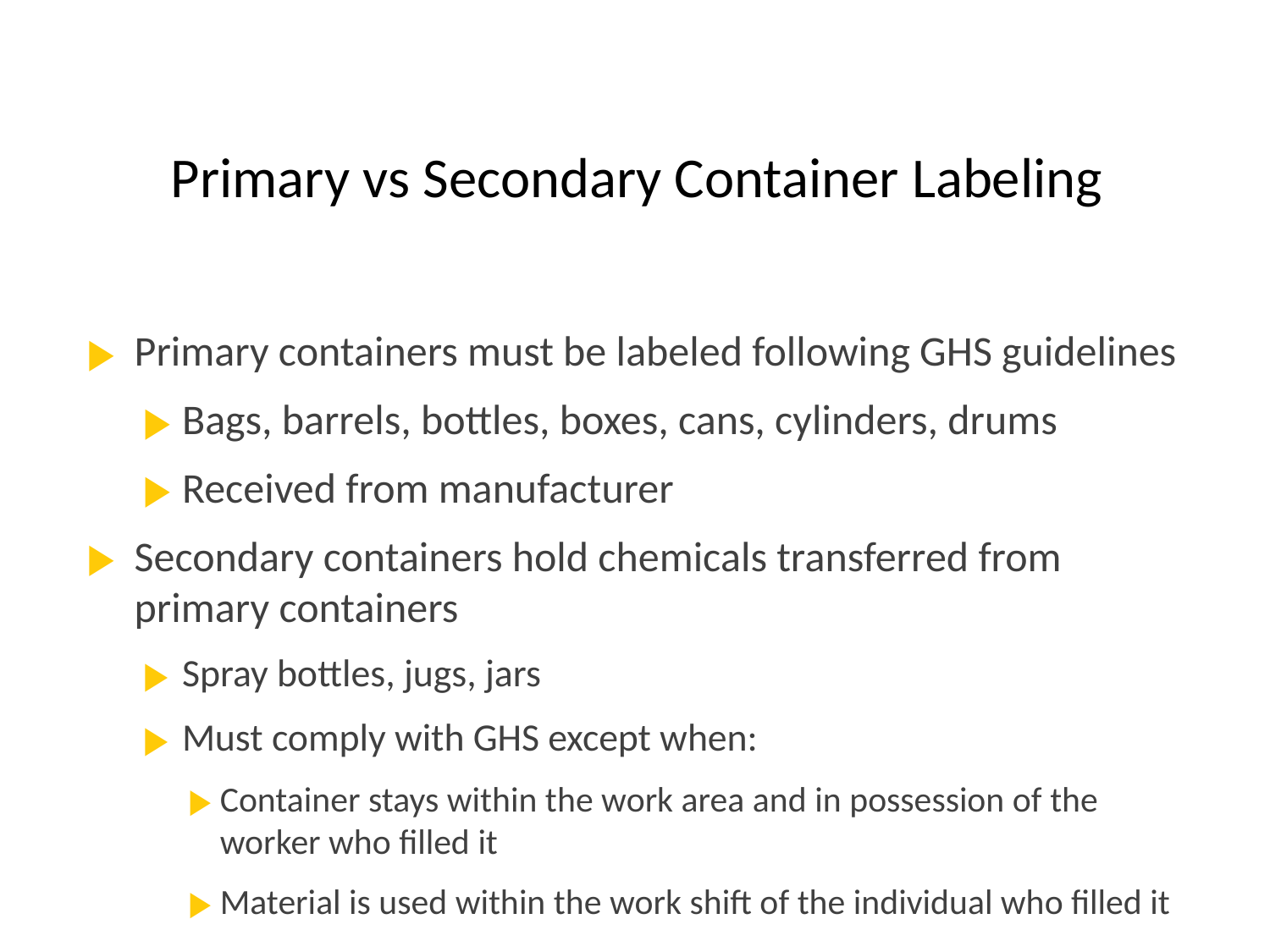

# Primary vs Secondary Container Labeling
Primary containers must be labeled following GHS guidelines
Bags, barrels, bottles, boxes, cans, cylinders, drums
Received from manufacturer
Secondary containers hold chemicals transferred from primary containers
Spray bottles, jugs, jars
Must comply with GHS except when:
Container stays within the work area and in possession of the worker who filled it
Material is used within the work shift of the individual who filled it